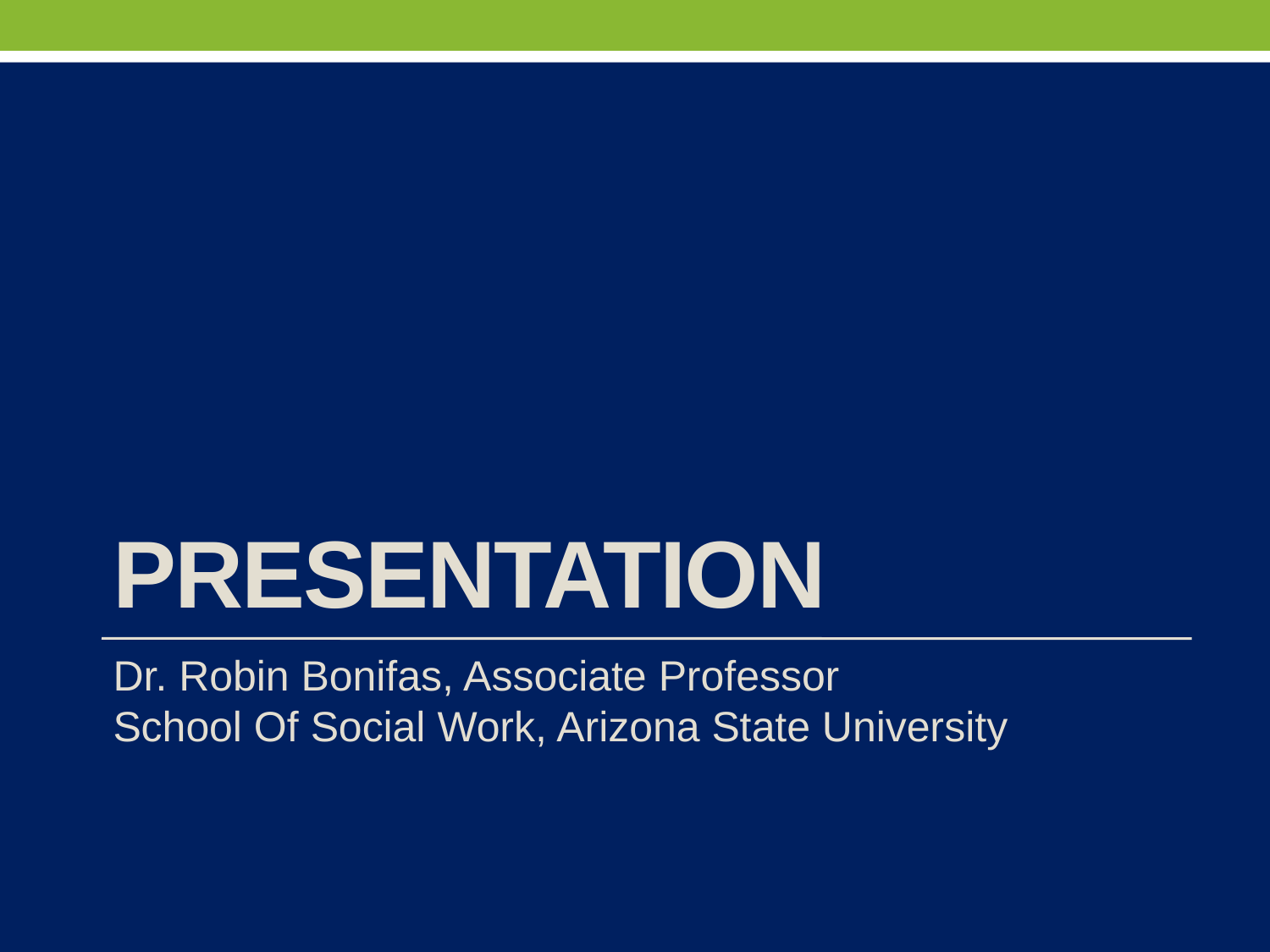

# presentation
Dr. Robin Bonifas, Associate Professor
School Of Social Work, Arizona State University